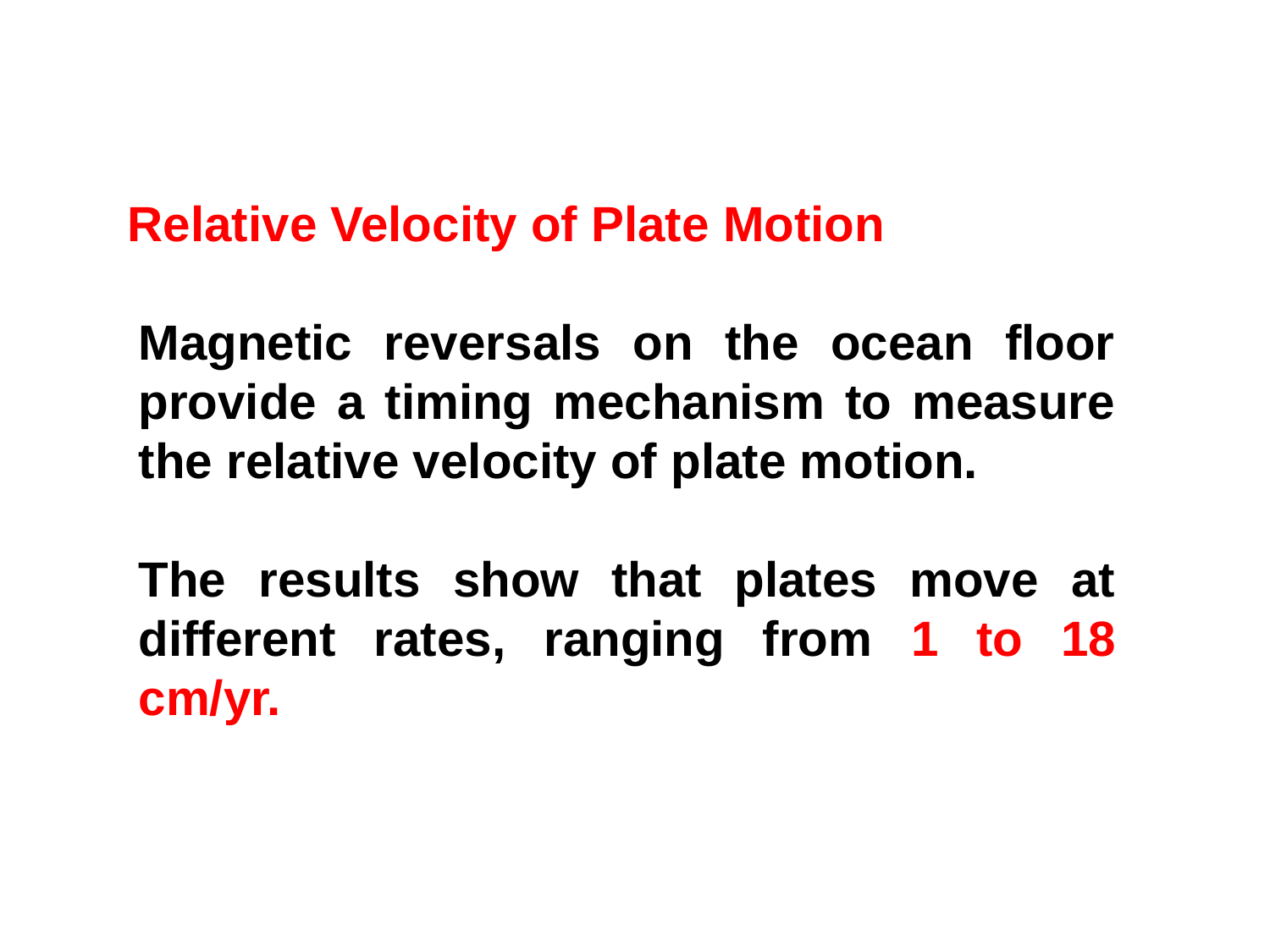

Relative Velocity of Plate Motion

Magnetic reversals on the ocean floor provide a timing mechanism to measure the relative velocity of plate motion.

The results show that plates move at different rates, ranging from 1 to 18 cm/yr.